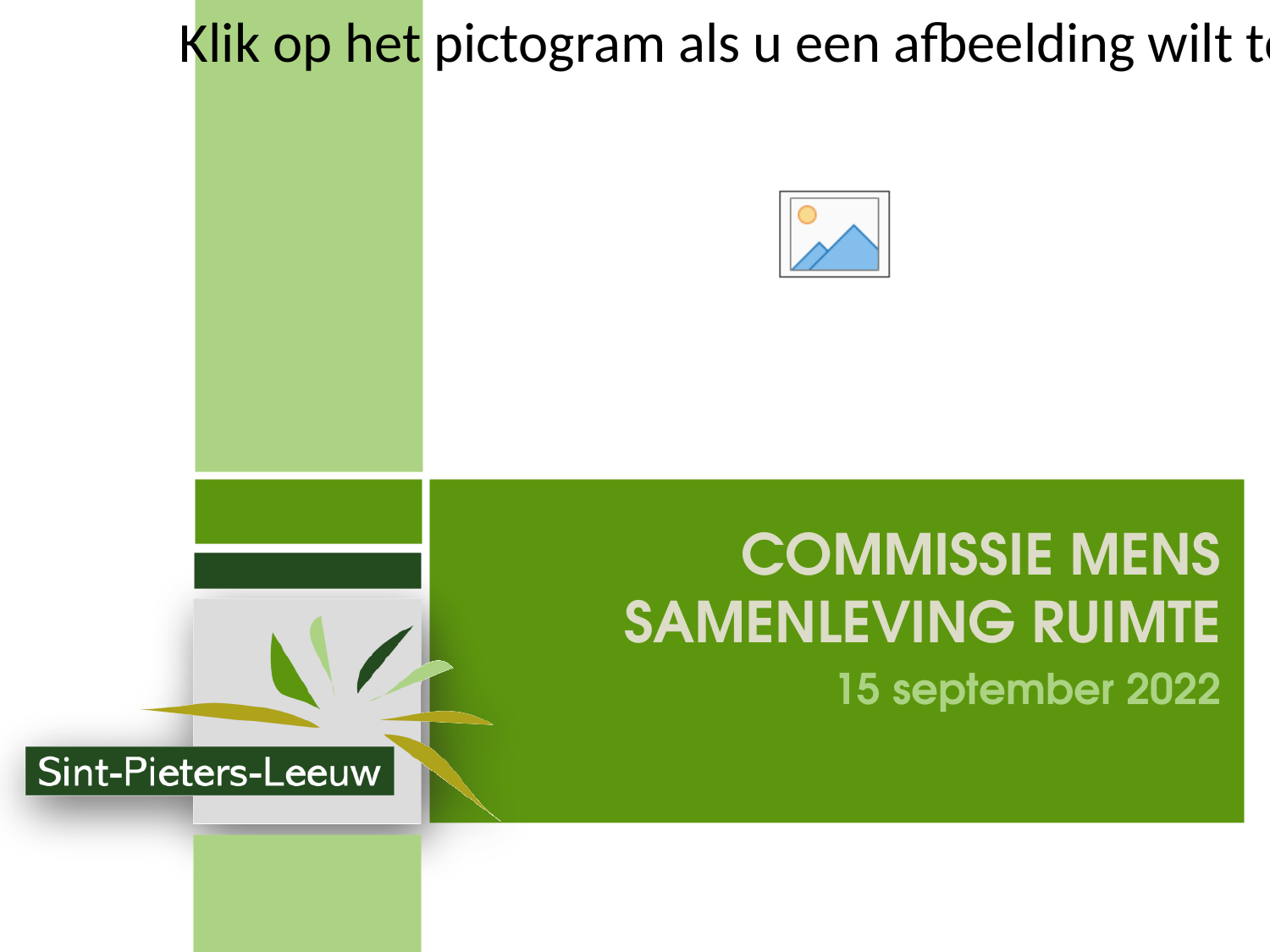

# Commissie mens SAMENLEVING RUIMTE
15 september 2022